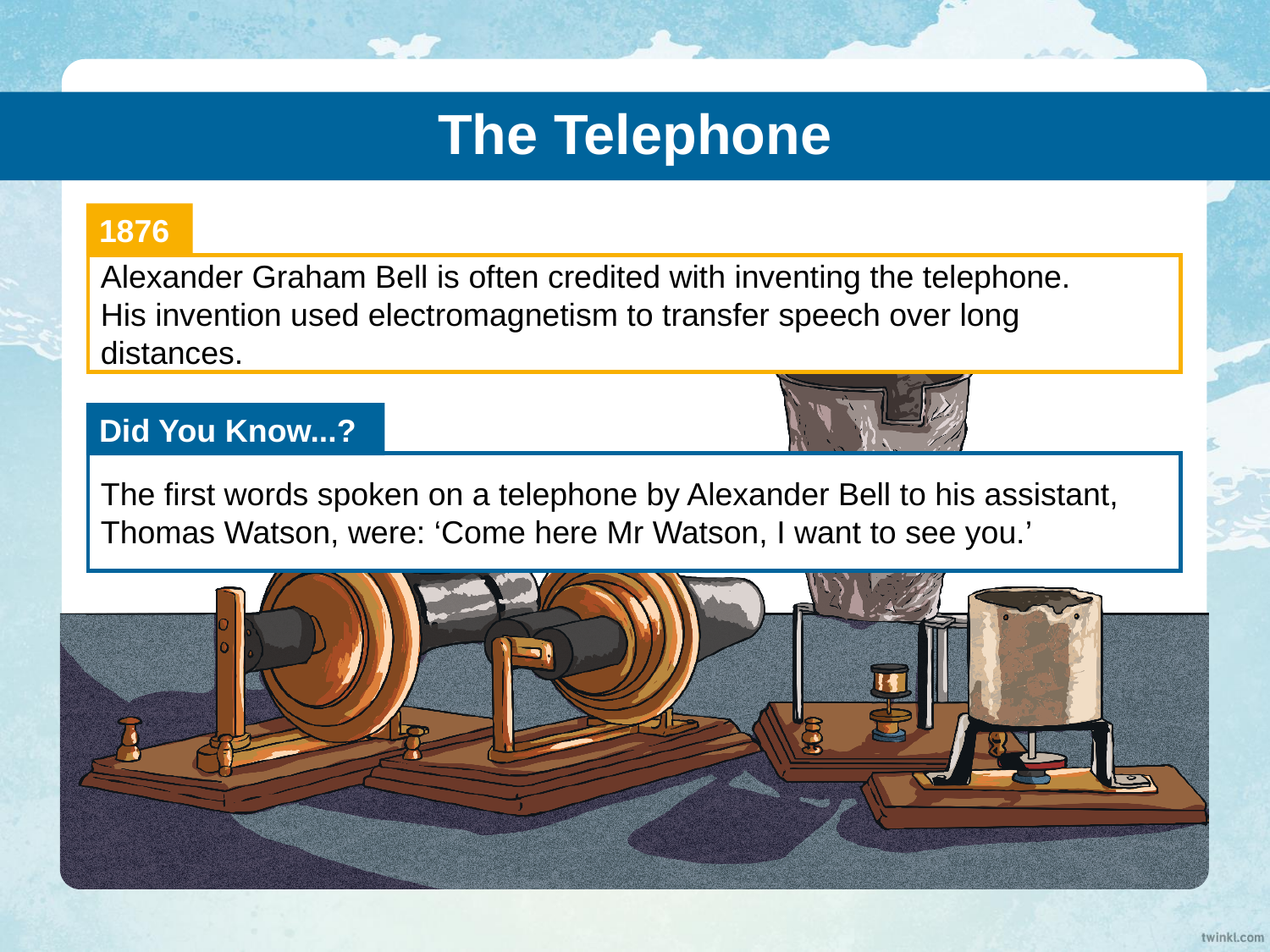

# The Telephone
1876
Alexander Graham Bell is often credited with inventing the telephone.
His invention used electromagnetism to transfer speech over long distances.

Did You Know...?
The first words spoken on a telephone by Alexander Bell to his assistant, Thomas Watson, were: ‘Come here Mr Watson, I want to see you.’